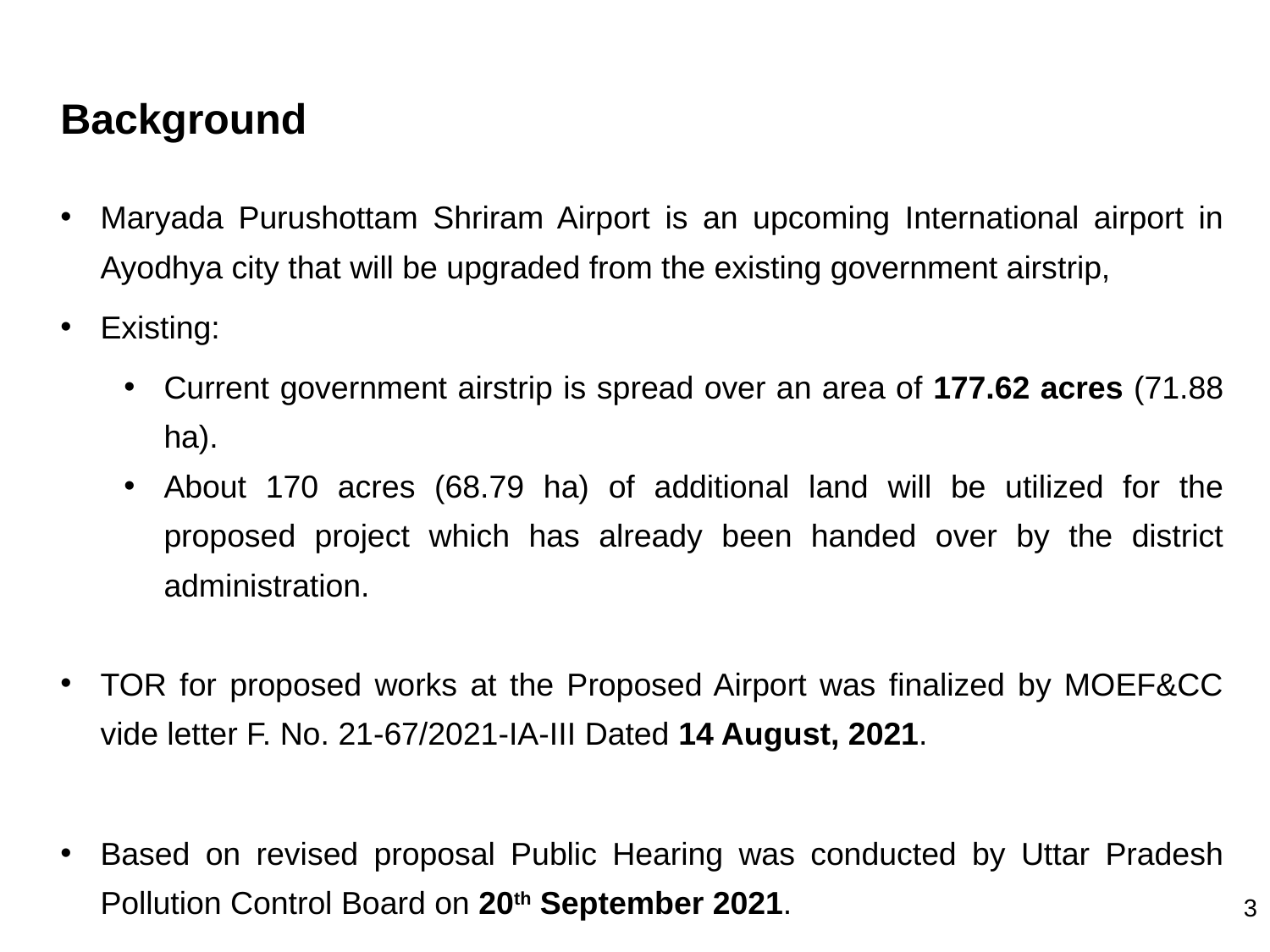

Background
Maryada Purushottam Shriram Airport is an upcoming International airport in Ayodhya city that will be upgraded from the existing government airstrip,
Existing:
Current government airstrip is spread over an area of 177.62 acres (71.88 ha).
About 170 acres (68.79 ha) of additional land will be utilized for the proposed project which has already been handed over by the district administration.

TOR for proposed works at the Proposed Airport was finalized by MOEF&CC vide letter F. No. 21-67/2021-IA-III Dated 14 August, 2021.

Based on revised proposal Public Hearing was conducted by Uttar Pradesh Pollution Control Board on 20th September 2021.
3